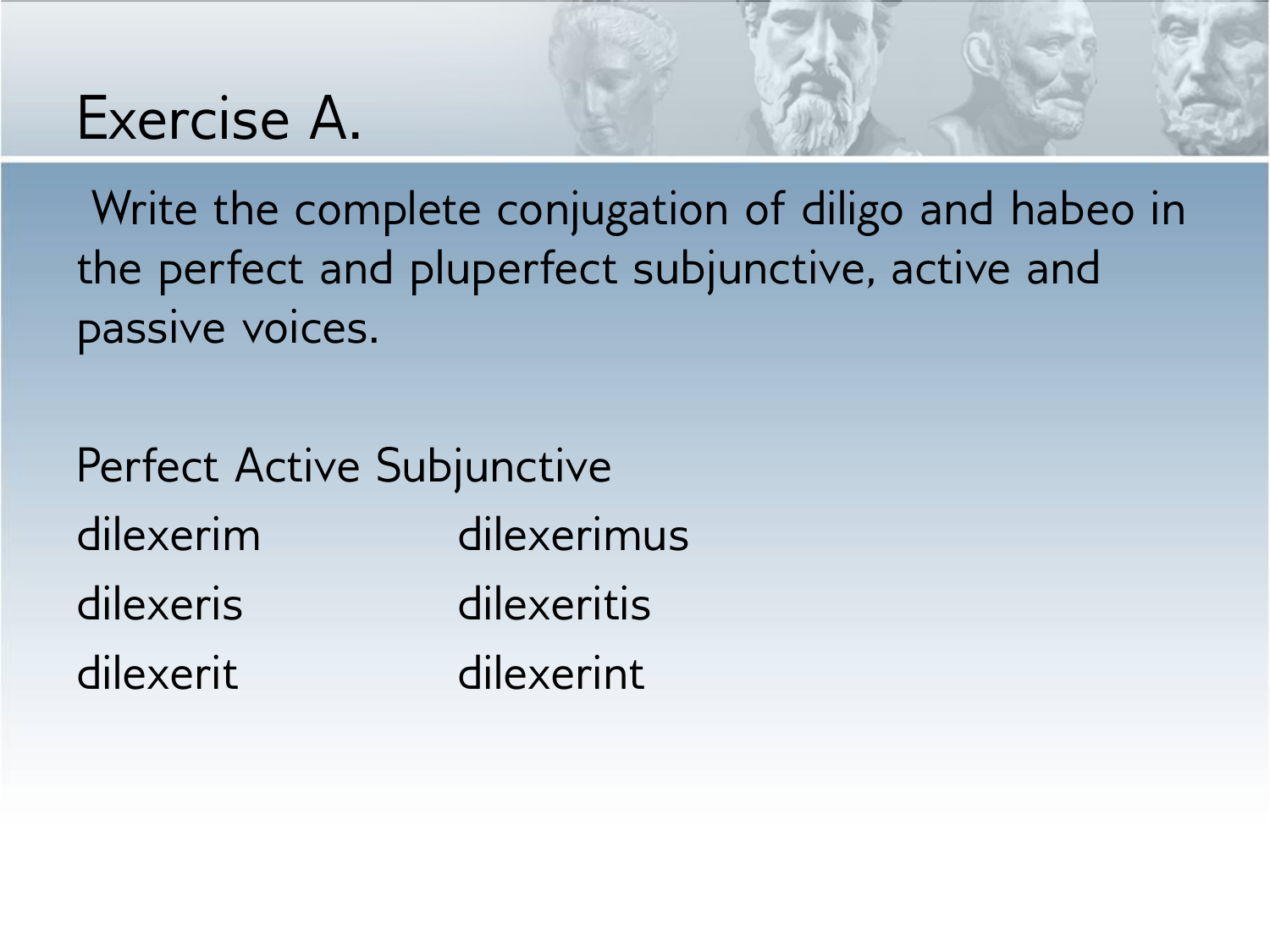

# Exercise A.
 Write the complete conjugation of diligo and habeo in the perfect and pluperfect subjunctive, active and passive voices.

Perfect Active Subjunctive
dilexerim		dilexerimus
dilexeris		dilexeritis
dilexerit 		dilexerint